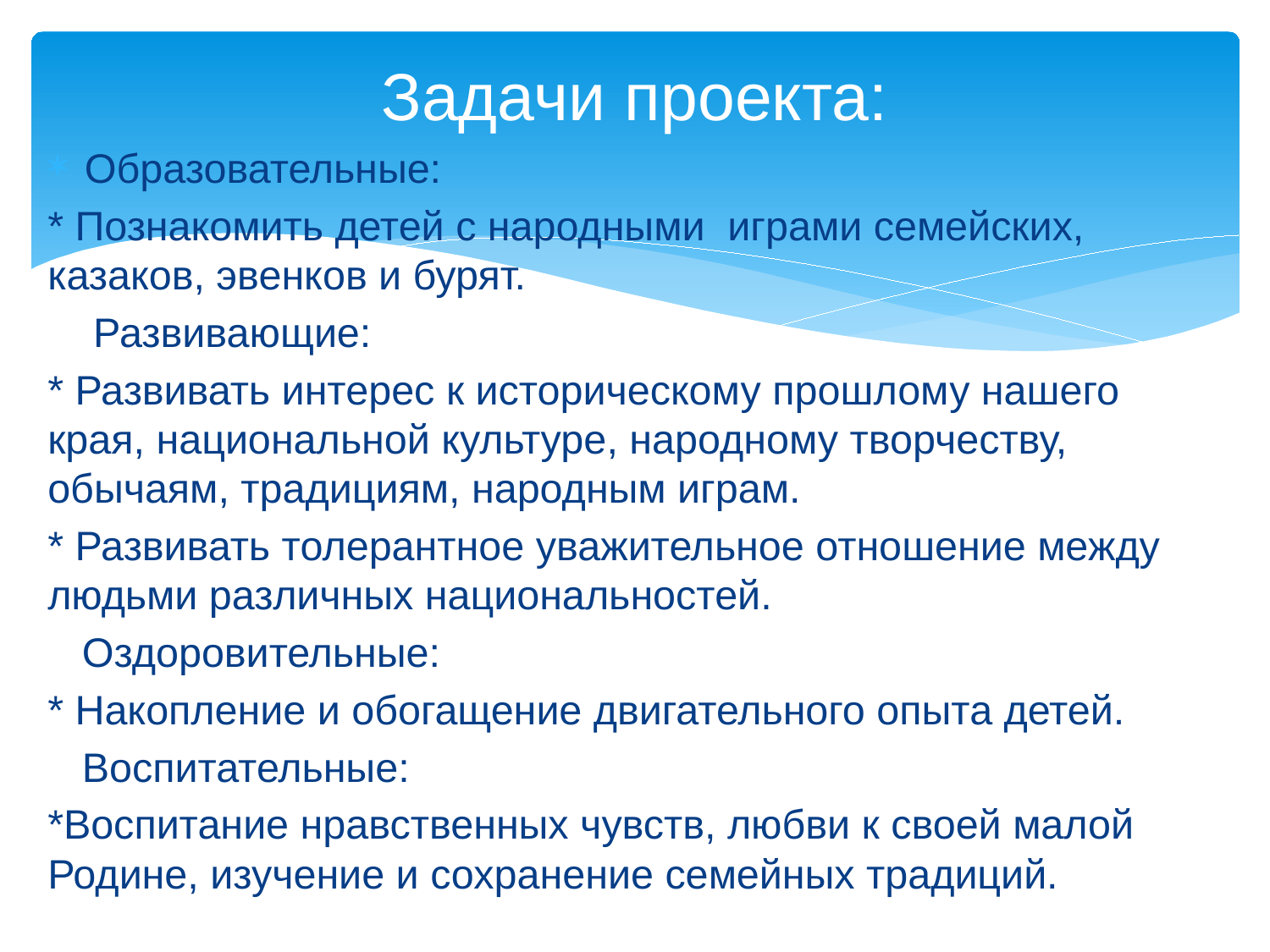

# Задачи проекта:
Образовательные:
* Познакомить детей с народными  играми семейских, казаков, эвенков и бурят.
    Развивающие:
* Развивать интерес к историческому прошлому нашего края, национальной культуре, народному творчеству, обычаям, традициям, народным играм.
* Развивать толерантное уважительное отношение между людьми различных национальностей.
   Оздоровительные:
* Накопление и обогащение двигательного опыта детей.
   Воспитательные:
*Воспитание нравственных чувств, любви к своей малой Родине, изучение и сохранение семейных традиций.